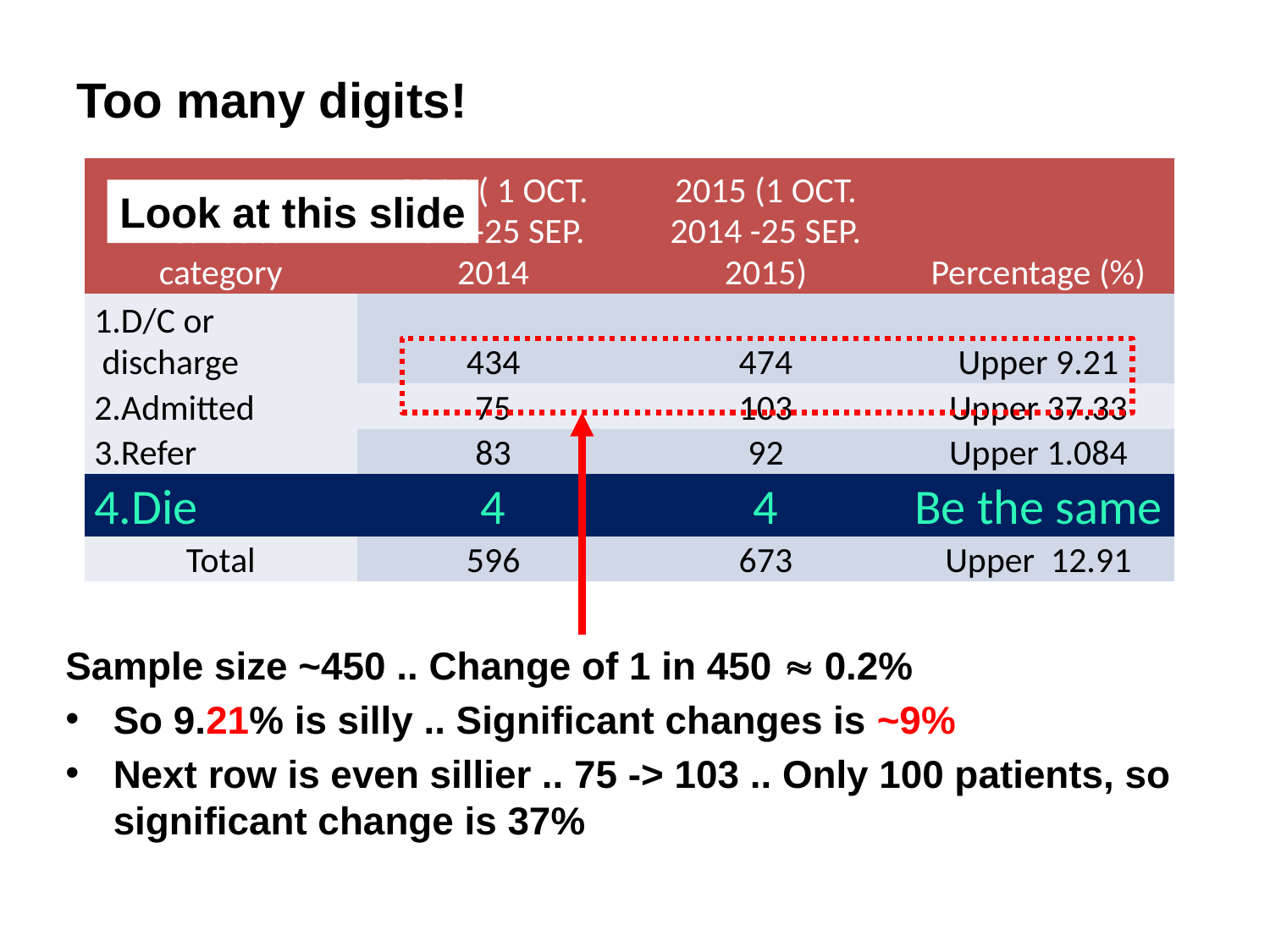

# Too many digits!
| Distributor category | 2014 ( 1 OCT. 2013-25 SEP. 2014 | 2015 (1 OCT. 2014 -25 SEP. 2015) | Percentage (%) |
| --- | --- | --- | --- |
| 1.D/C or  discharge | 434 | 474 | Upper 9.21 |
| 2.Admitted | 75 | 103 | Upper 37.33 |
| 3.Refer | 83 | 92 | Upper 1.084 |
| 4.Die | 4 | 4 | Be the same |
| Total | 596 | 673 | Upper 12.91 |
Look at this slide

Sample size ~450 .. Change of 1 in 450 ≈ 0.2%
So 9.21% is silly .. Significant changes is ~9%
Next row is even sillier .. 75 -> 103 .. Only 100 patients, so significant change is 37%